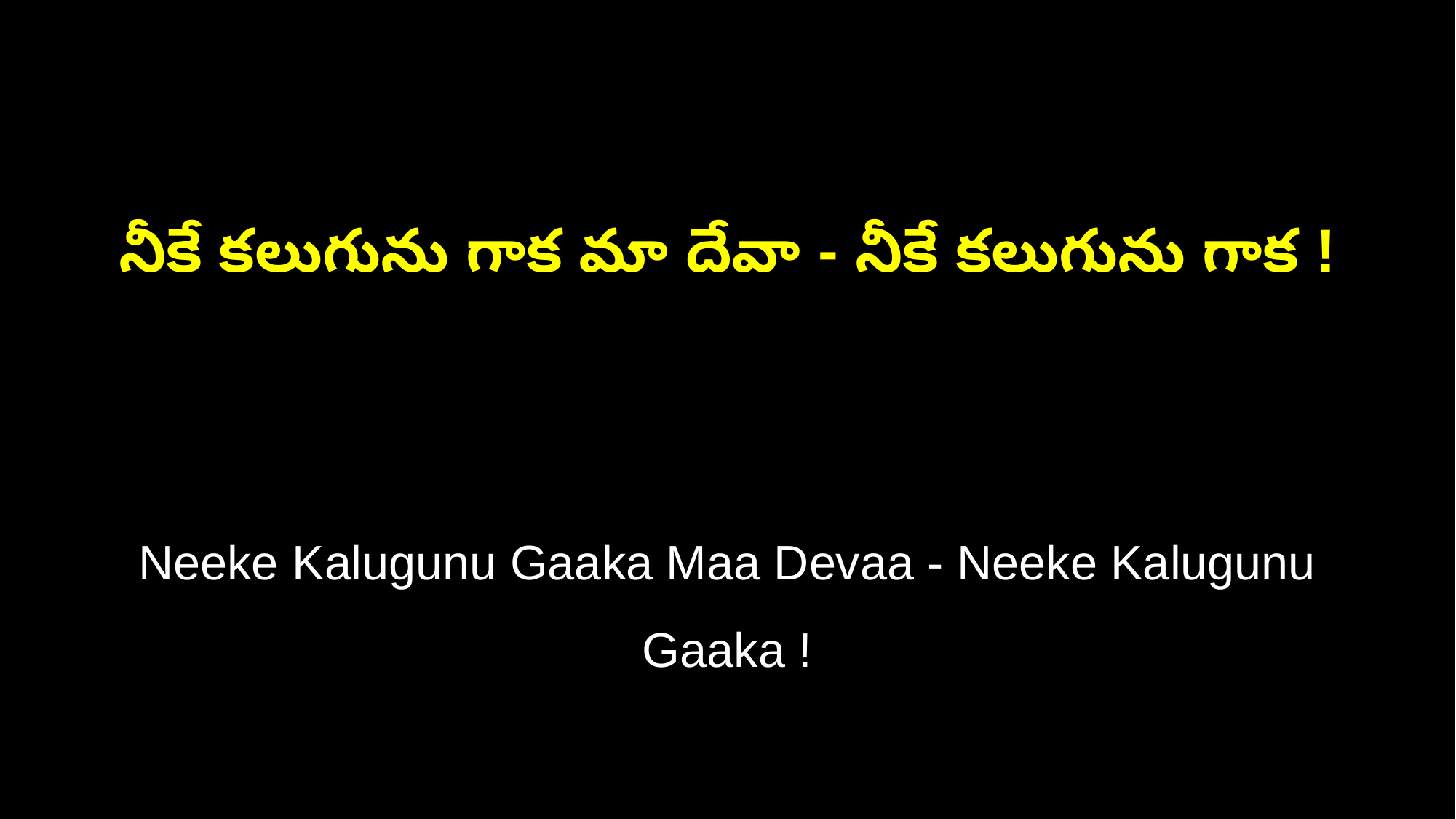

నీకే కలుగును గాక మా దేవా - నీకే కలుగును గాక !
Neeke Kalugunu Gaaka Maa Devaa - Neeke Kalugunu Gaaka !